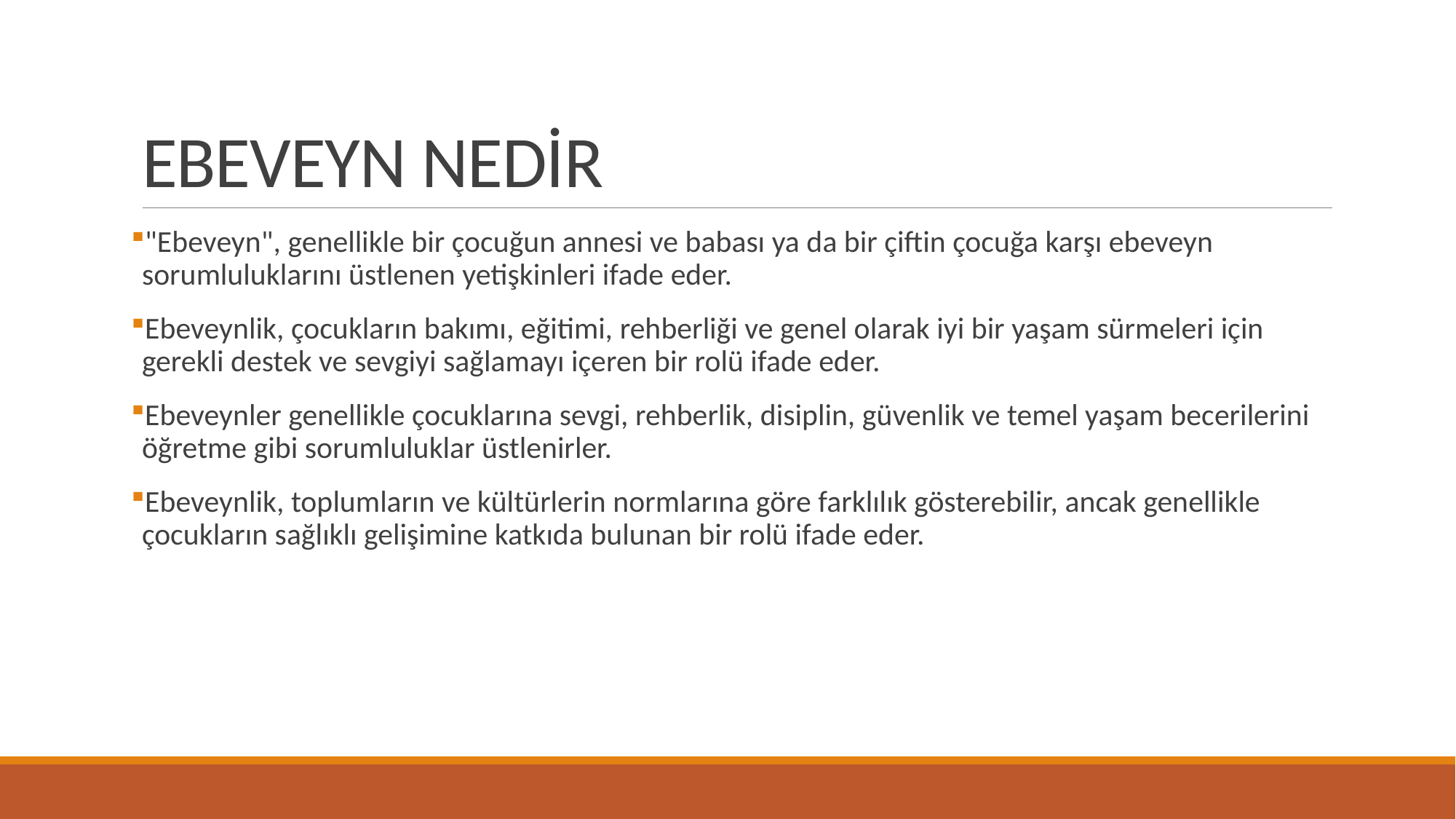

# EBEVEYN NEDİR
"Ebeveyn", genellikle bir çocuğun annesi ve babası ya da bir çiftin çocuğa karşı ebeveyn sorumluluklarını üstlenen yetişkinleri ifade eder.
Ebeveynlik, çocukların bakımı, eğitimi, rehberliği ve genel olarak iyi bir yaşam sürmeleri için gerekli destek ve sevgiyi sağlamayı içeren bir rolü ifade eder.
Ebeveynler genellikle çocuklarına sevgi, rehberlik, disiplin, güvenlik ve temel yaşam becerilerini öğretme gibi sorumluluklar üstlenirler.
Ebeveynlik, toplumların ve kültürlerin normlarına göre farklılık gösterebilir, ancak genellikle çocukların sağlıklı gelişimine katkıda bulunan bir rolü ifade eder.